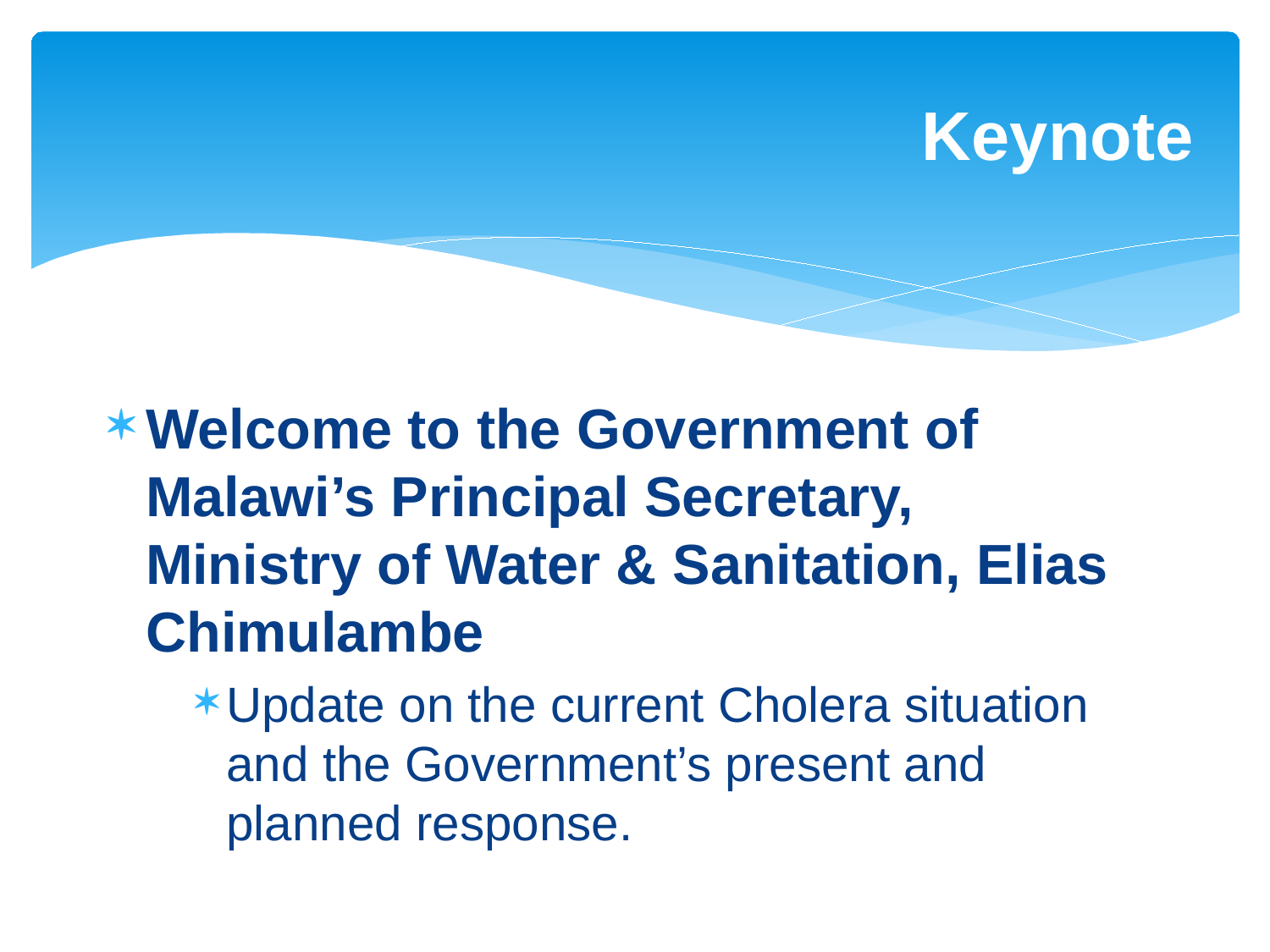

# Keynote
Welcome to the Government of Malawi’s Principal Secretary, Ministry of Water & Sanitation, Elias Chimulambe
Update on the current Cholera situation and the Government’s present and planned response.